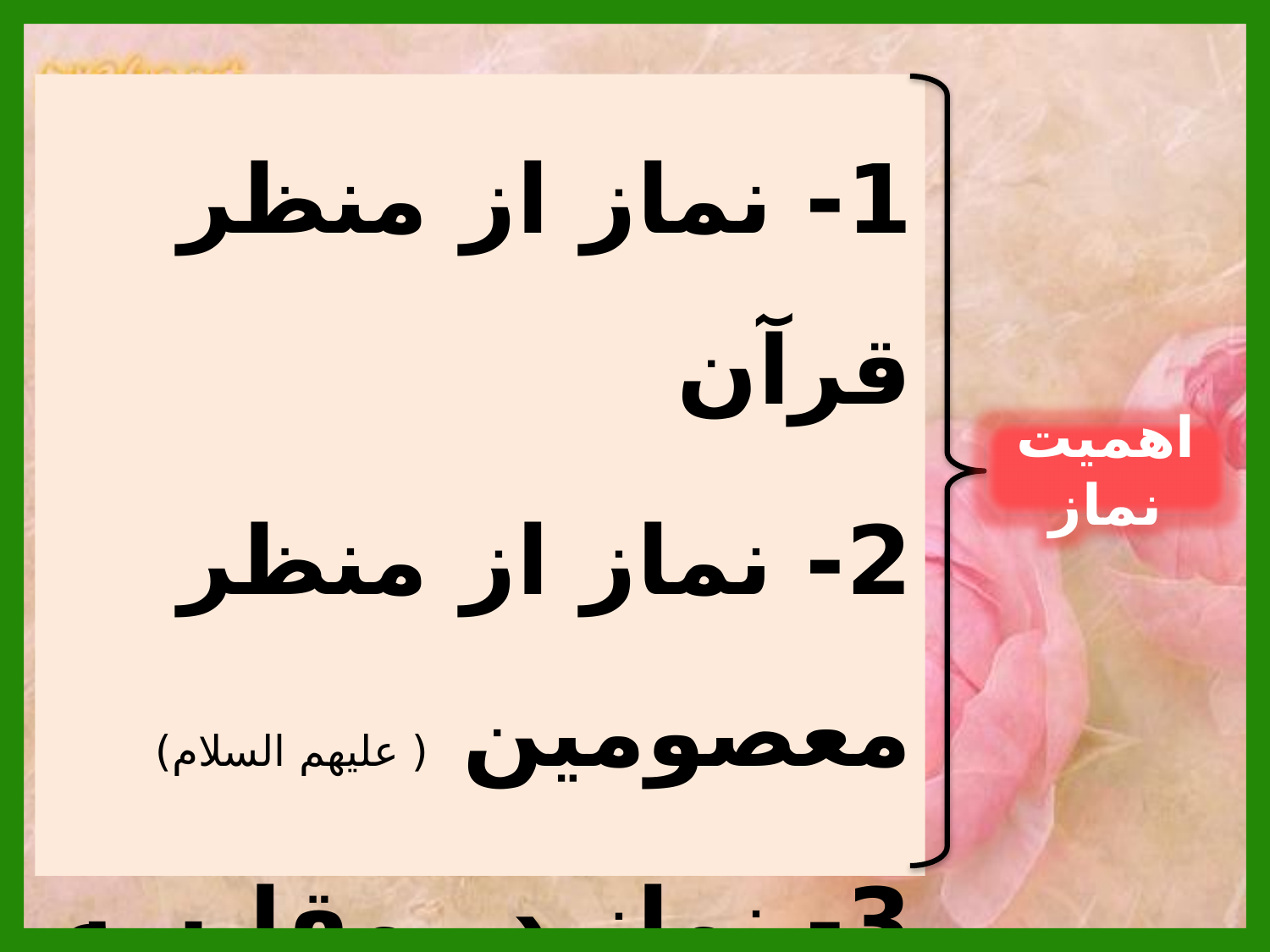

1- نماز از منظر قرآن
2- نماز از منظر معصومین ( علیهم السلام)
3- نماز در مقایسه با دیگر واجبات
4- خصوصیات ویژه نماز

اهمیت نماز